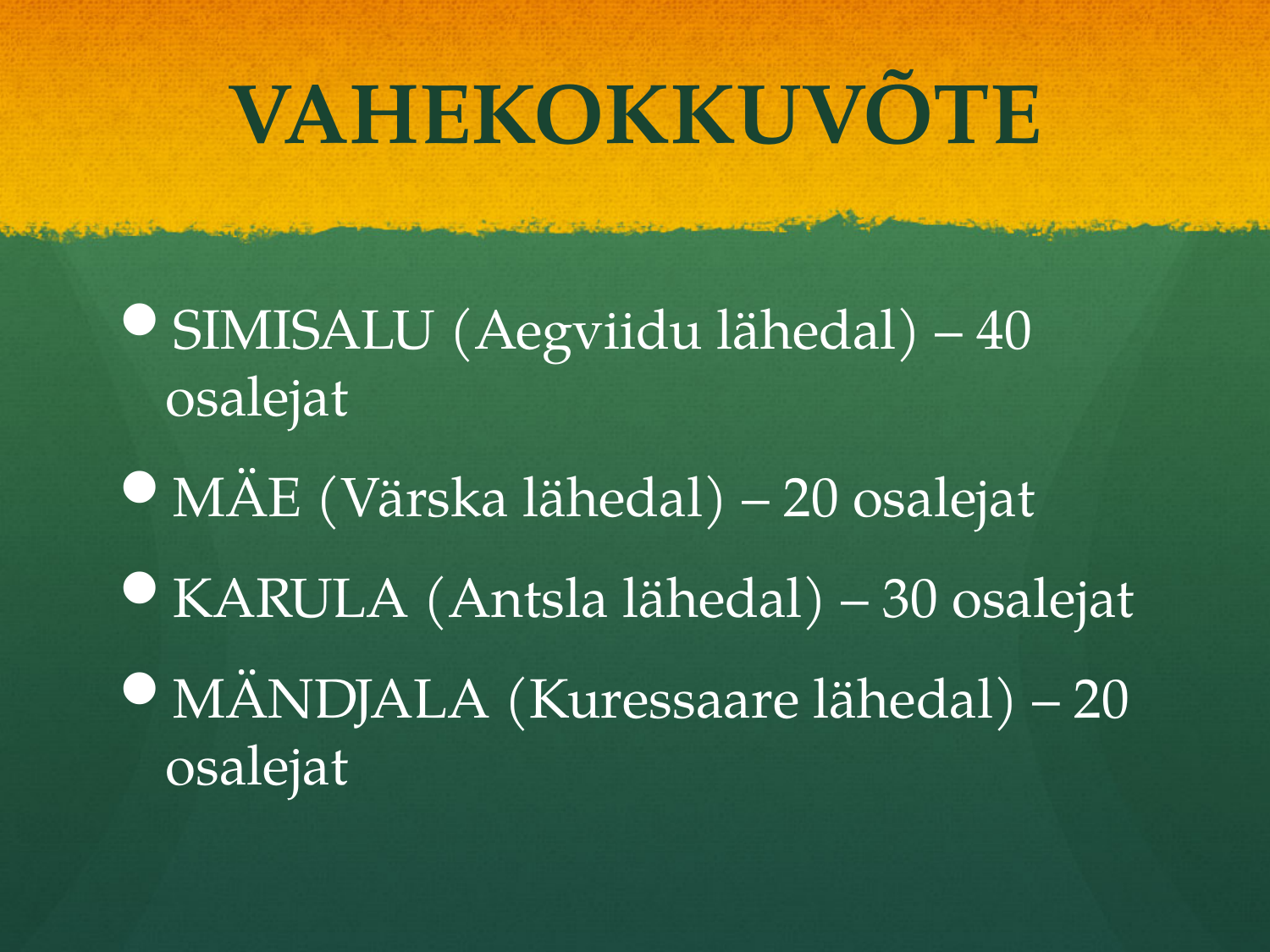

# VAHEKOKKUVÕTE
SIMISALU (Aegviidu lähedal) – 40 osalejat
MÄE (Värska lähedal) – 20 osalejat
KARULA (Antsla lähedal) – 30 osalejat
MÄNDJALA (Kuressaare lähedal) – 20 osalejat